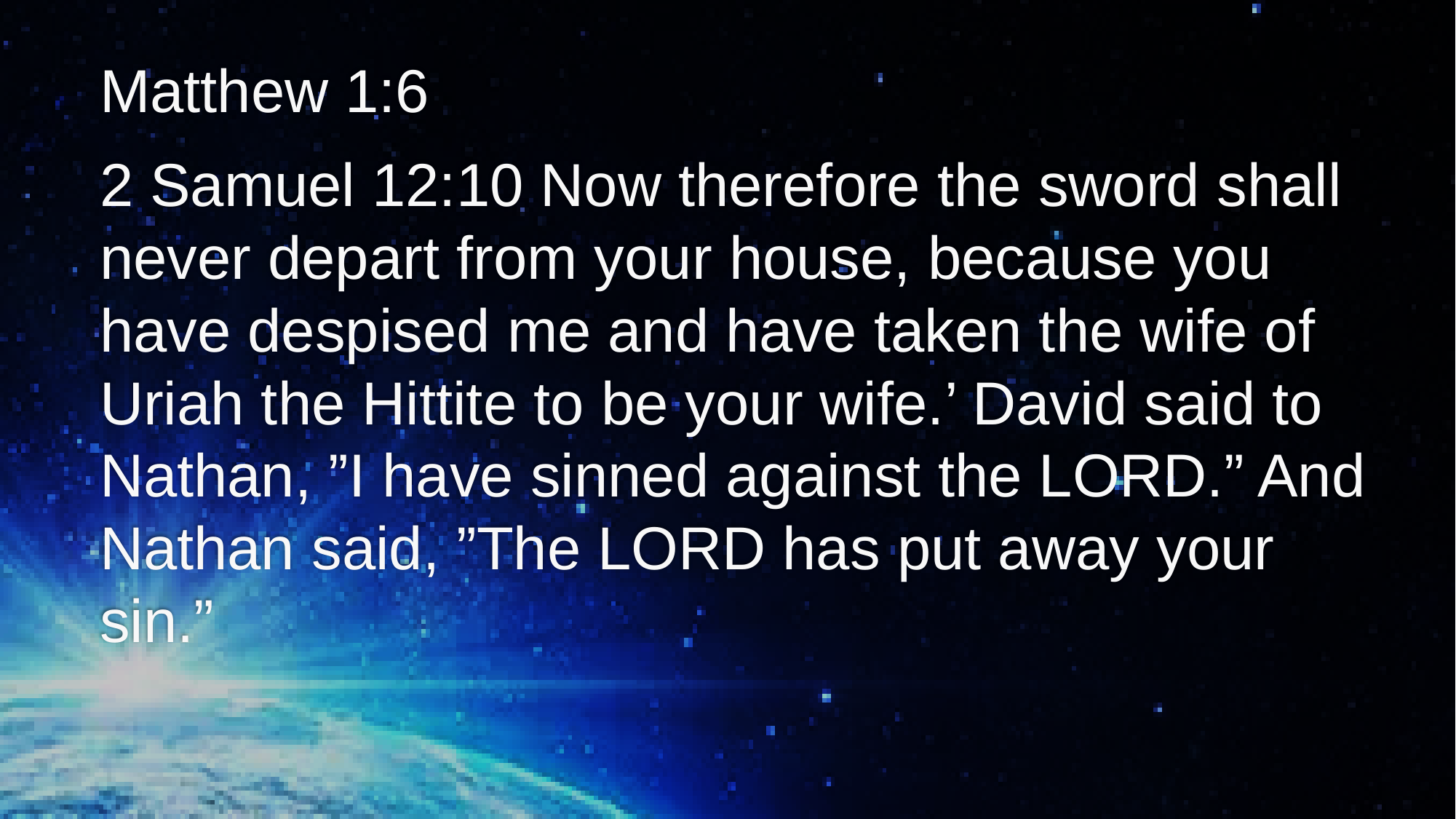

Matthew 1:6
2 Samuel 12:10 Now therefore the sword shall never depart from your house, because you have despised me and have taken the wife of Uriah the Hittite to be your wife.’ David said to Nathan, ”I have sinned against the LORD.” And Nathan said, ”The LORD has put away your sin.”